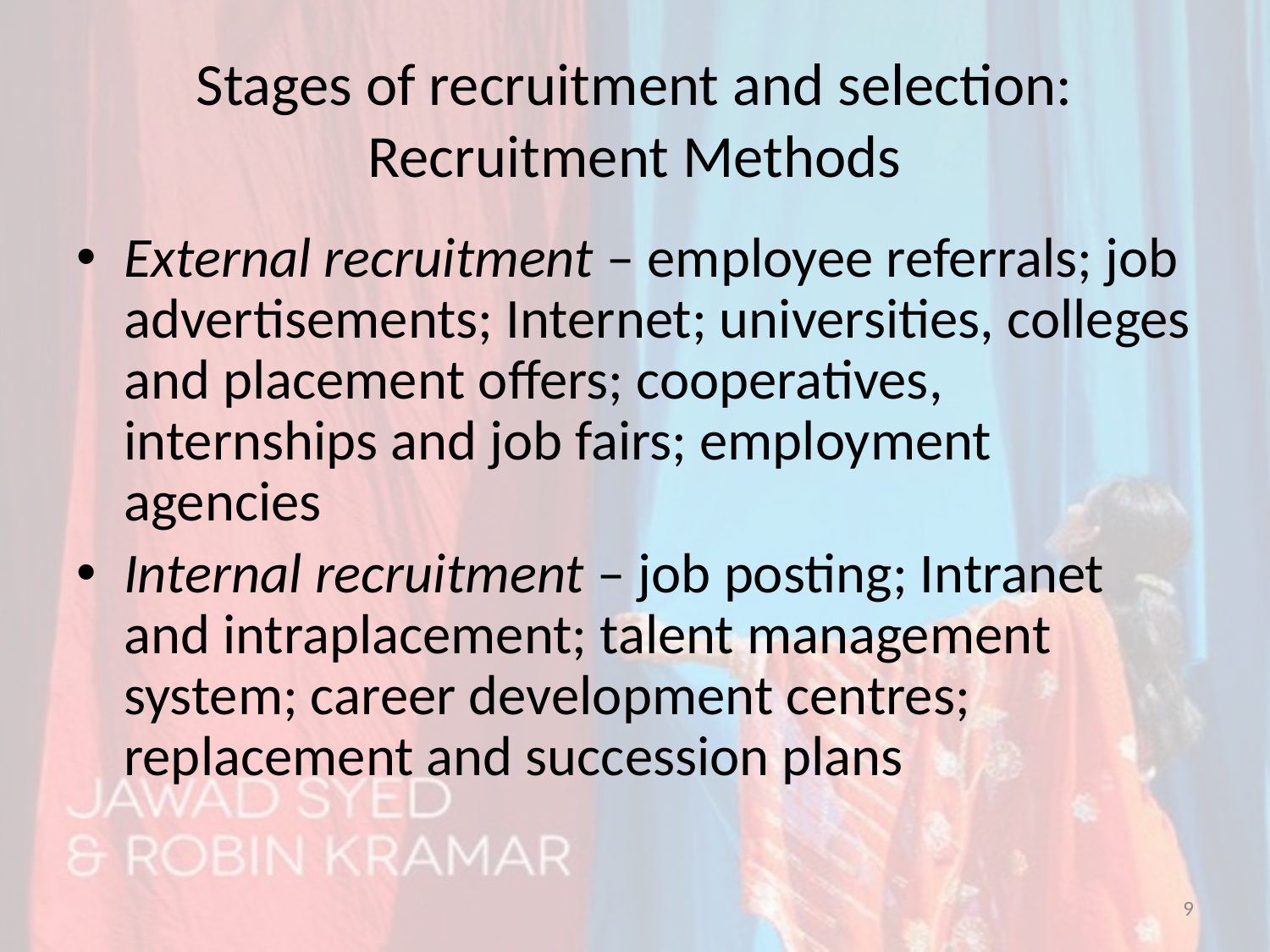

# Stages of recruitment and selection: Recruitment Methods
External recruitment – employee referrals; job advertisements; Internet; universities, colleges and placement offers; cooperatives, internships and job fairs; employment agencies
Internal recruitment – job posting; Intranet and intraplacement; talent management system; career development centres; replacement and succession plans

9